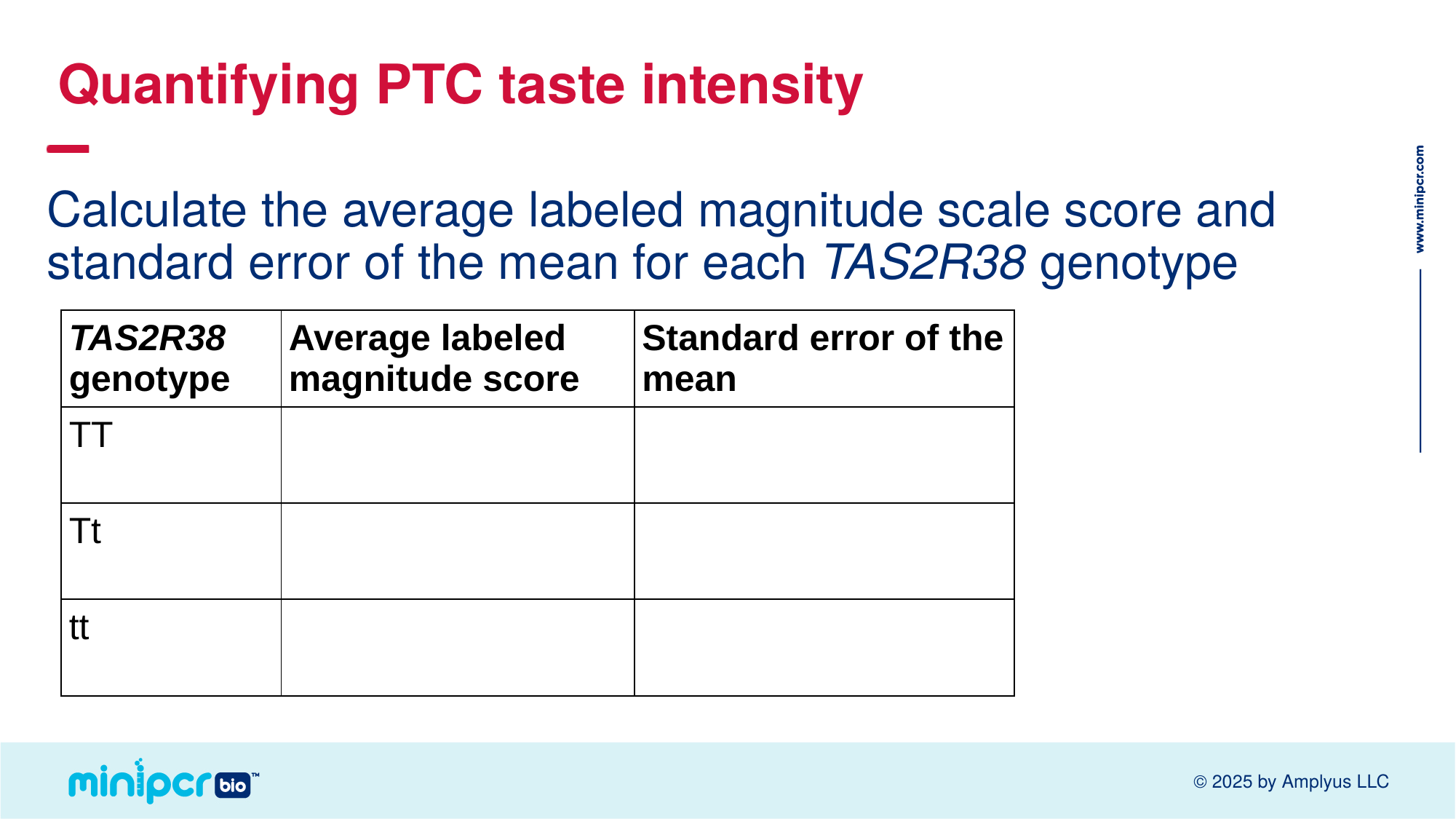

# Quantifying PTC taste intensity
Calculate the average labeled magnitude scale score and standard error of the mean for each TAS2R38 genotype
| TAS2R38 genotype | Average labeled magnitude score | Standard error of the mean |
| --- | --- | --- |
| TT |  |  |
| Tt |  |  |
| tt |  |  |